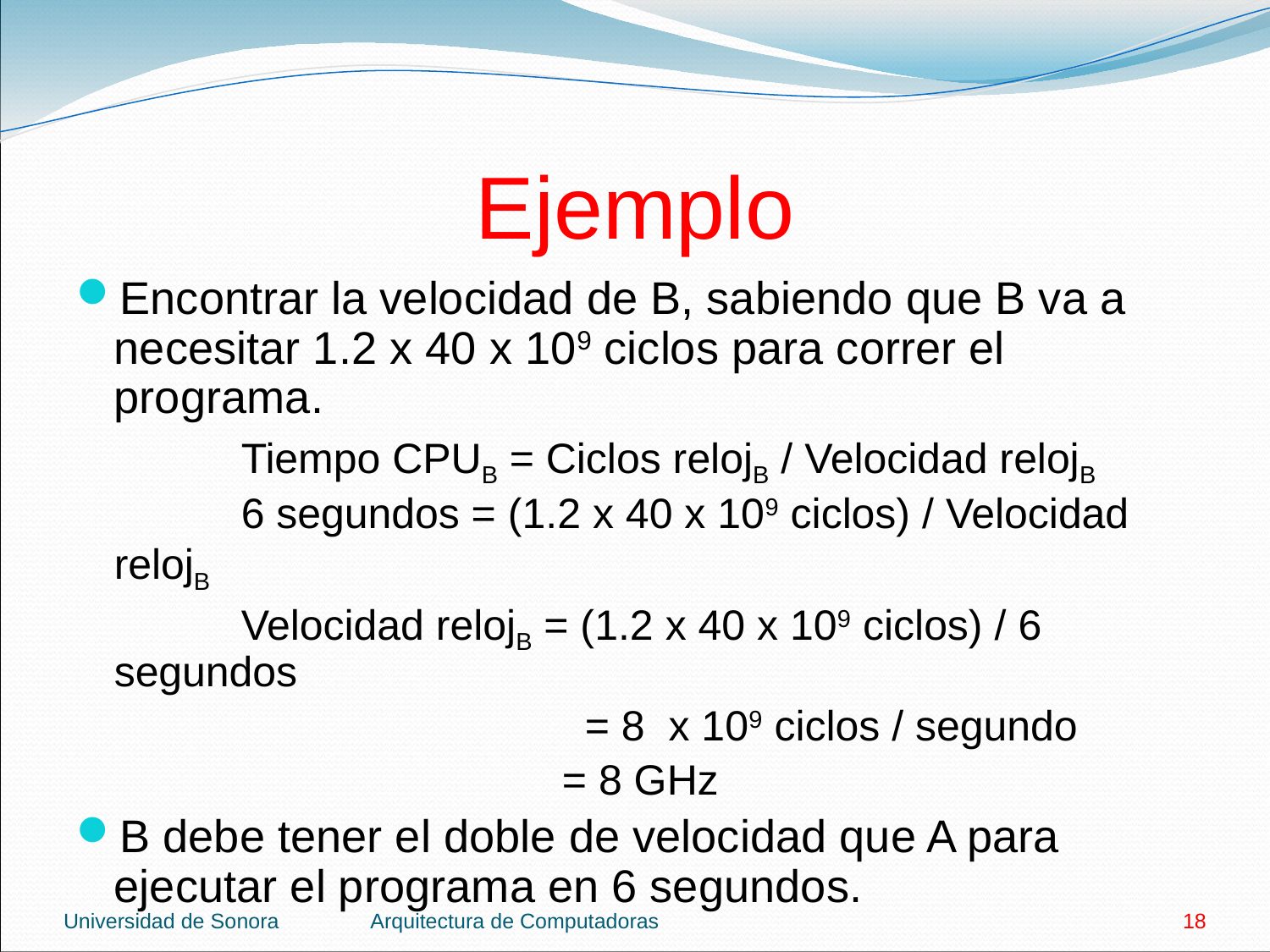

# Ejemplo
Encontrar la velocidad de B, sabiendo que B va a necesitar 1.2 x 40 x 109 ciclos para correr el programa.
		Tiempo CPUB = Ciclos relojB / Velocidad relojB
		6 segundos = (1.2 x 40 x 109 ciclos) / Velocidad relojB
		Velocidad relojB = (1.2 x 40 x 109 ciclos) / 6 segundos
		                             = 8  x 109 ciclos / segundo
                                         = 8 GHz
B debe tener el doble de velocidad que A para ejecutar el programa en 6 segundos.
Universidad de Sonora
Arquitectura de Computadoras
18